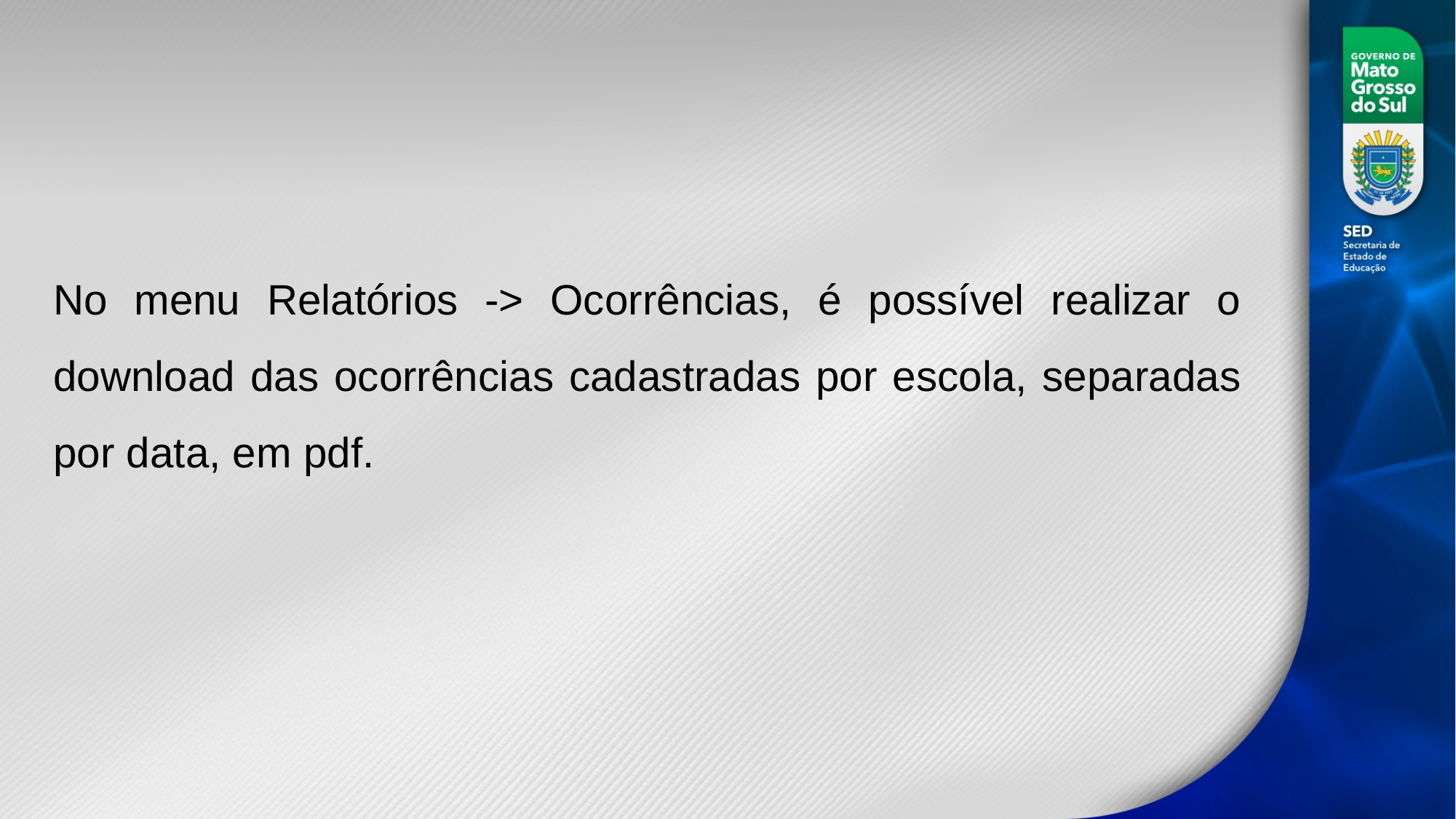

No menu Relatórios -> Ocorrências, é possível realizar o download das ocorrências cadastradas por escola, separadas por data, em pdf.